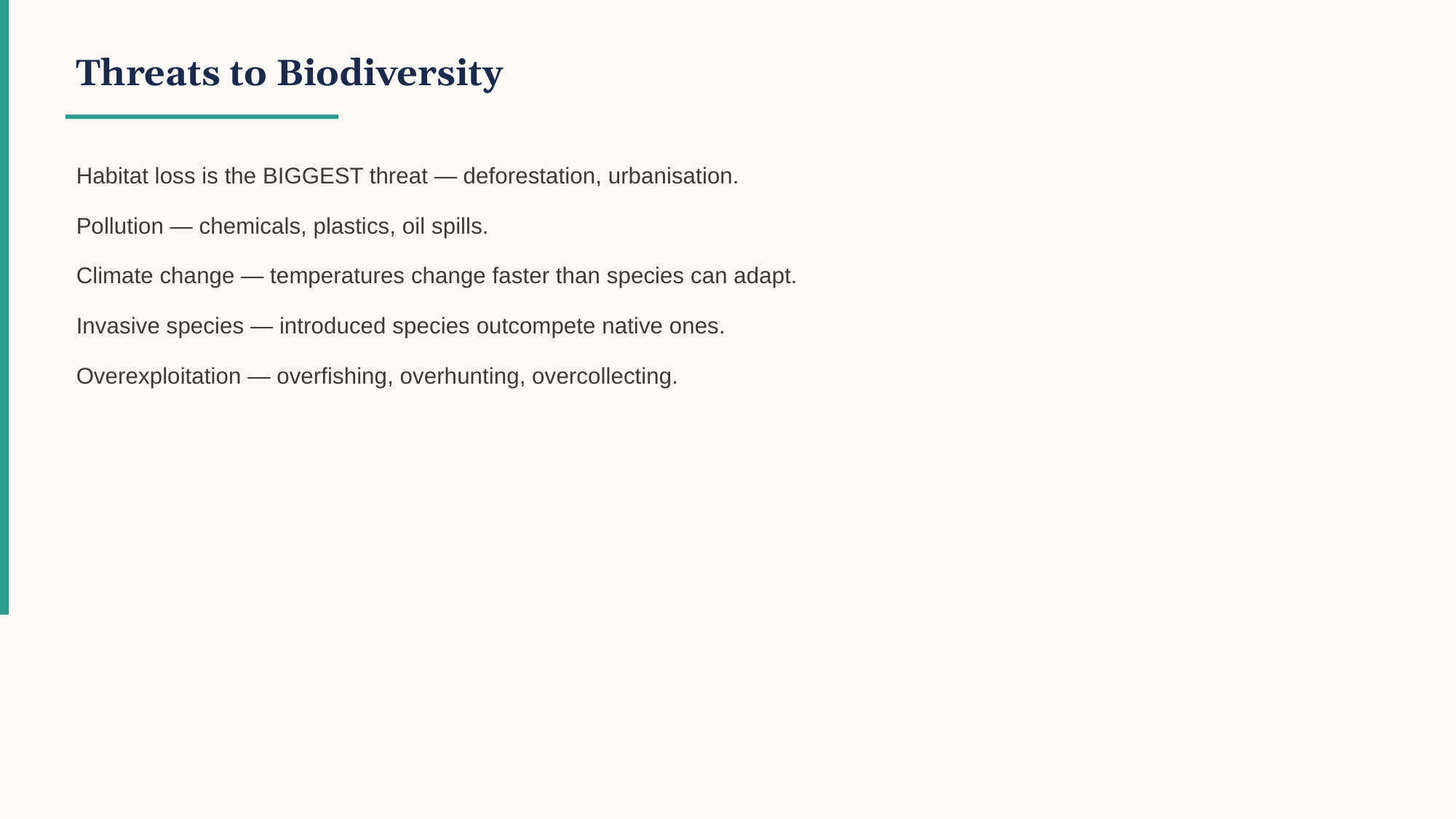

Threats to Biodiversity

Habitat loss is the BIGGEST threat — deforestation, urbanisation.
Pollution — chemicals, plastics, oil spills.
Climate change — temperatures change faster than species can adapt.
Invasive species — introduced species outcompete native ones.
Overexploitation — overfishing, overhunting, overcollecting.